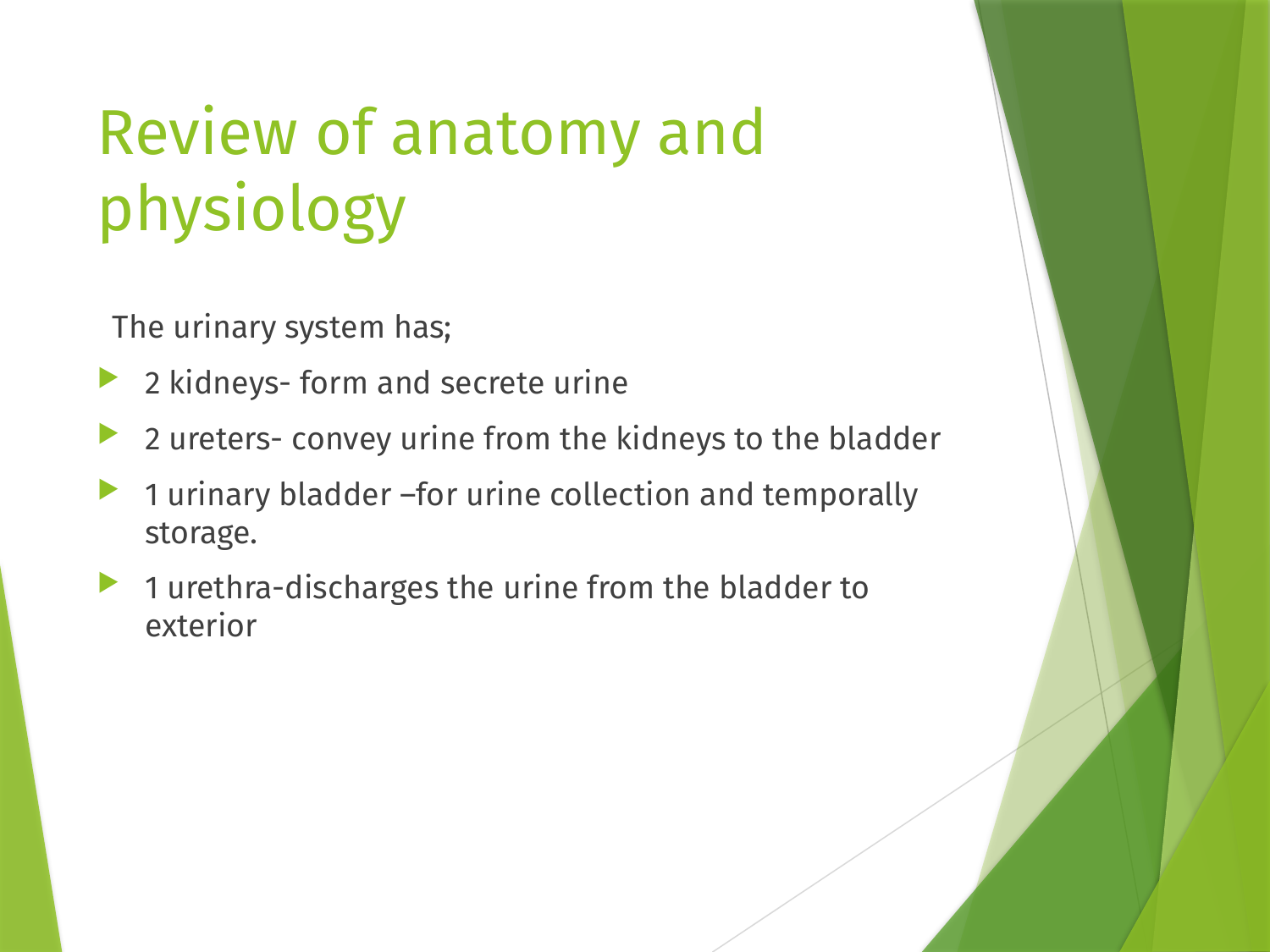

# Review of anatomy and physiology
The urinary system has;
2 kidneys- form and secrete urine
2 ureters- convey urine from the kidneys to the bladder
1 urinary bladder –for urine collection and temporally storage.
1 urethra-discharges the urine from the bladder to exterior